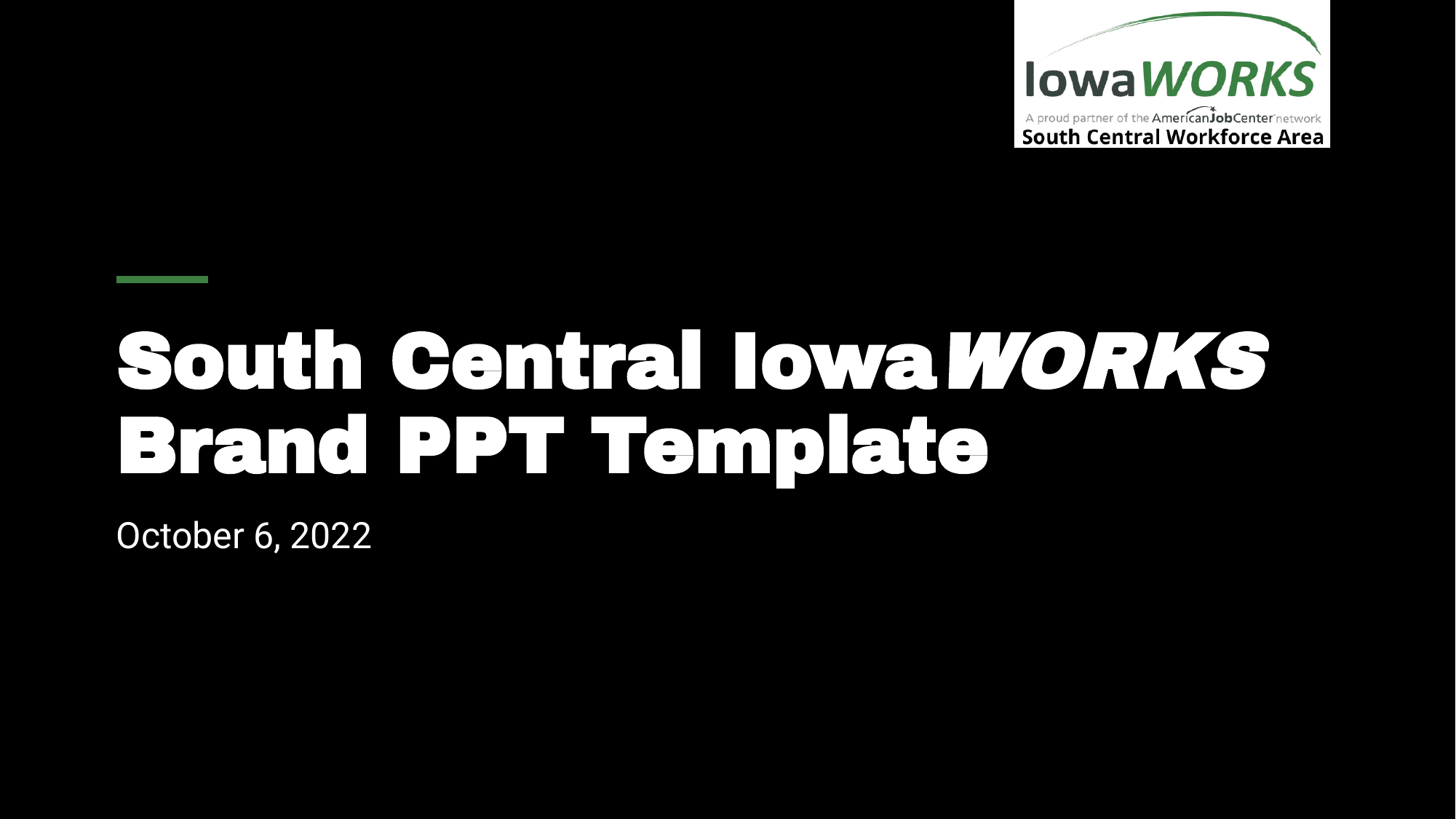

Insert->Header and Footer->Type Customizable Name
# South Central IowaWORKS Brand PPT Template
October 6, 2022